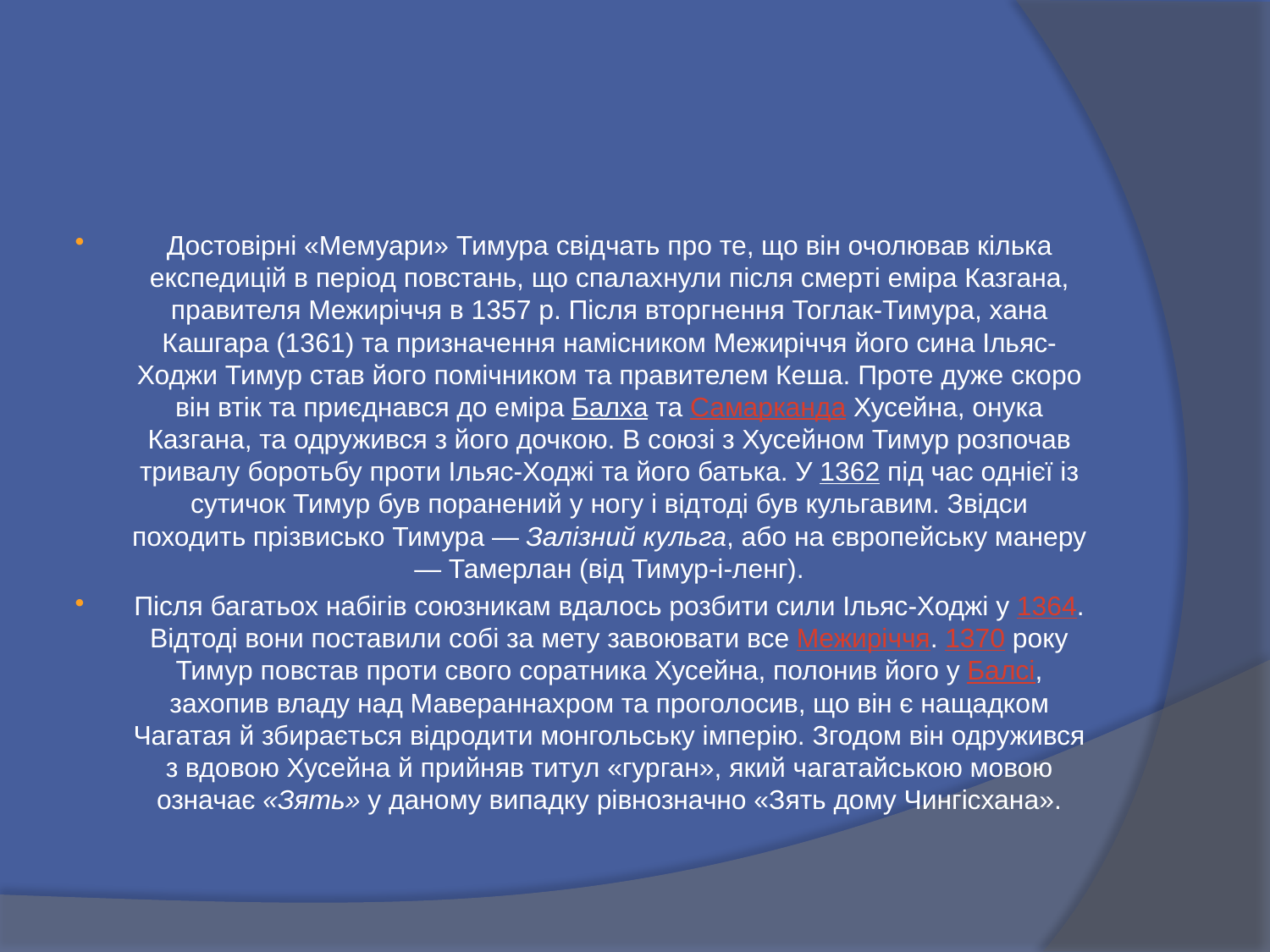

#
Достовірні «Мемуари» Тимура свідчать про те, що він очолював кілька експедицій в період повстань, що спалахнули після смерті еміра Казгана, правителя Межиріччя в 1357 р. Після вторгнення Тоглак-Тимура, хана Кашгара (1361) та призначення намісником Межиріччя його сина Ільяс-Ходжи Тимур став його помічником та правителем Кеша. Проте дуже скоро він втік та приєднався до еміра Балха та Самарканда Хусейна, онука Казгана, та одружився з його дочкою. В союзі з Хусейном Тимур розпочав тривалу боротьбу проти Ільяс-Ходжі та його батька. У 1362 під час однієї із сутичок Тимур був поранений у ногу і відтоді був кульгавим. Звідси походить прізвисько Тимура — Залізний кульга, або на європейську манеру — Тамерлан (від Тимур-і-ленг).
Після багатьох набігів союзникам вдалось розбити сили Ільяс-Ходжі у 1364. Відтоді вони поставили собі за мету завоювати все Межиріччя. 1370 року Тимур повстав проти свого соратника Хусейна, полонив його у Балсі, захопив владу над Мавераннахром та проголосив, що він є нащадком Чагатая й збирається відродити монгольську імперію. Згодом він одружився з вдовою Хусейна й прийняв титул «гурган», який чагатайською мовою означає «Зять» у даному випадку рівнозначно «Зять дому Чингісхана».